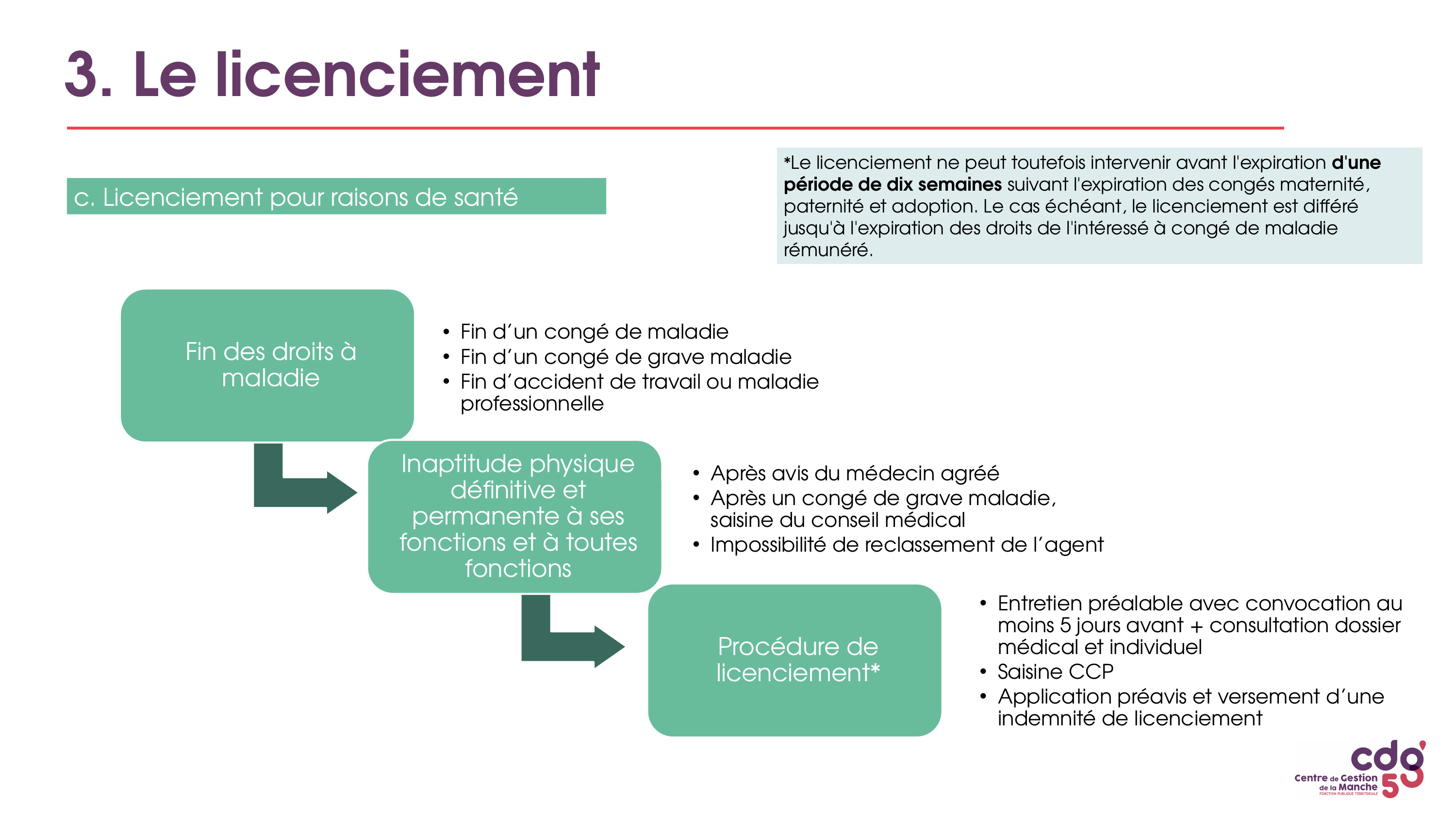

# 3. Le licenciement
*Le licenciement ne peut toutefois intervenir avant l'expiration d'une période de dix semaines suivant l'expiration des congés maternité, paternité et adoption. Le cas échéant, le licenciement est différé jusqu'à l'expiration des droits de l'intéressé à congé de maladie rémunéré.
c. Licenciement pour raisons de santé
Fin des droits à maladie
Fin d’un congé de maladie
Fin d’un congé de grave maladie
Fin d’accident de travail ou maladie professionnelle

Inaptitude physique définitive et permanente à ses fonctions et à toutes fonctions
Après avis du médecin agréé
Après un congé de grave maladie, saisine du conseil médical
Impossibilité de reclassement de l’agent
Procédure de licenciement*
Entretien préalable avec convocation au moins 5 jours avant + consultation dossier médical et individuel
Saisine CCP
Application préavis et versement d’une indemnité de licenciement